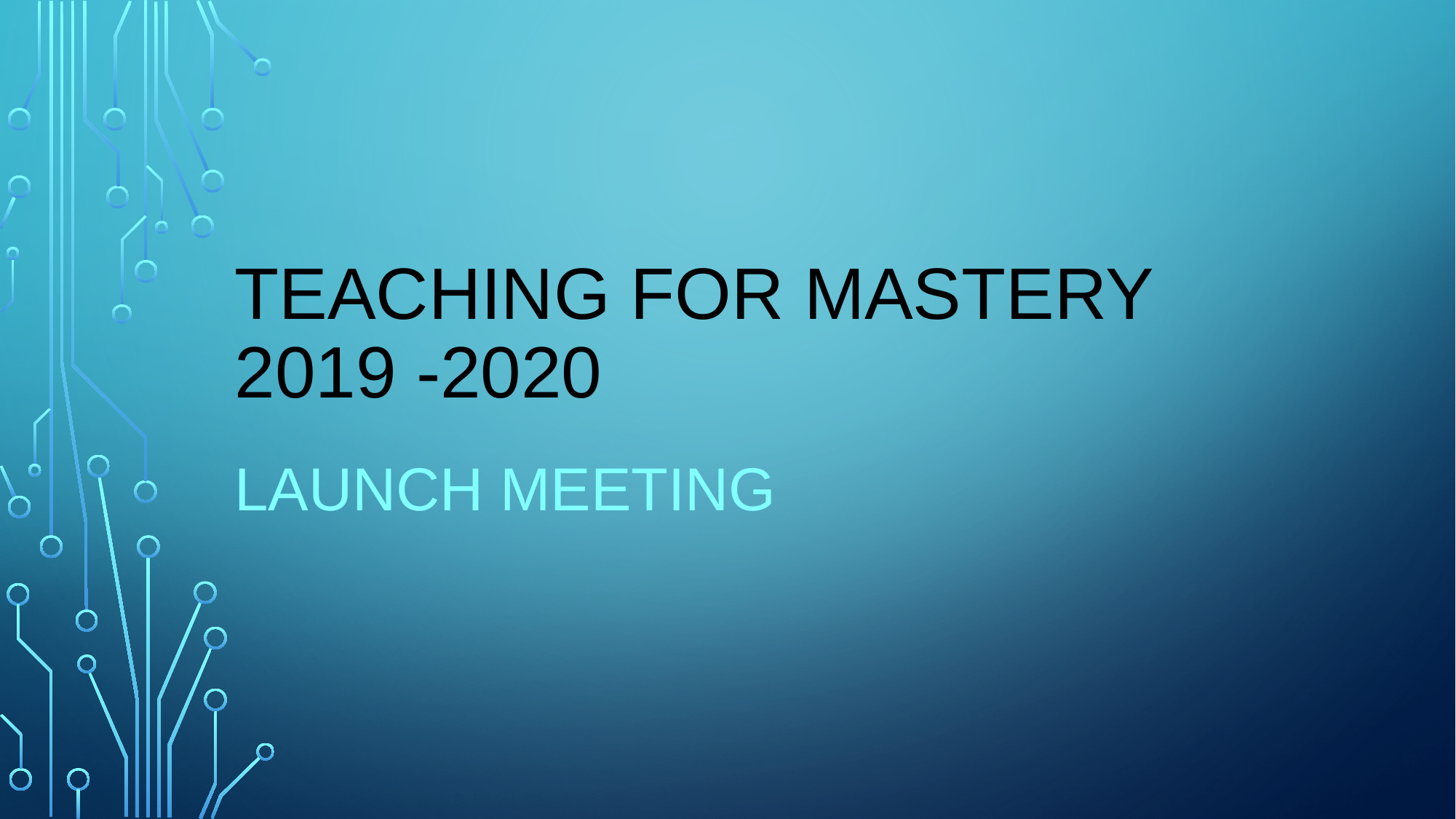

# Teaching for Mastery 2019 -2020
Launch Meeting